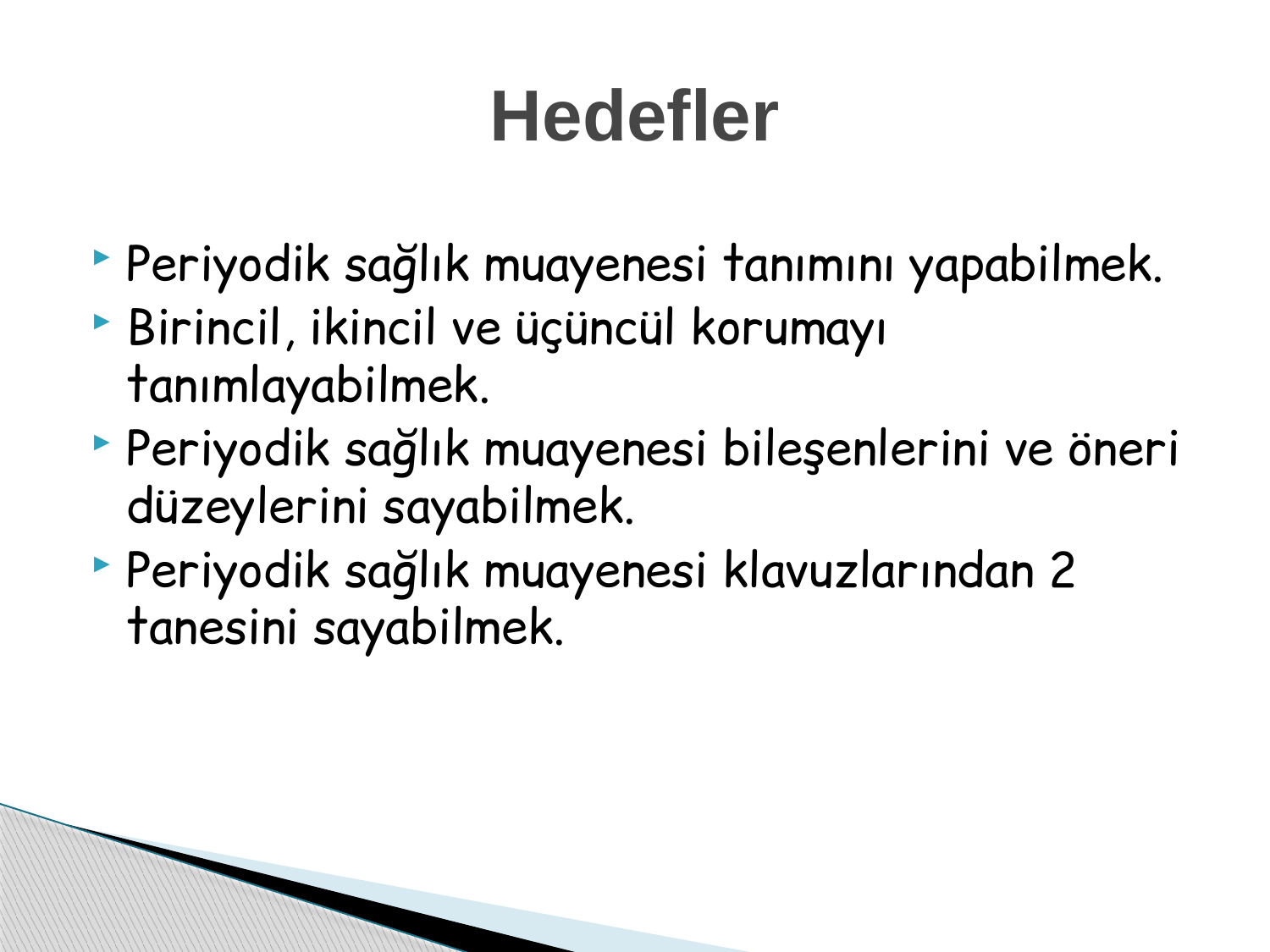

# Hedefler
Periyodik sağlık muayenesi tanımını yapabilmek.
Birincil, ikincil ve üçüncül korumayı tanımlayabilmek.
Periyodik sağlık muayenesi bileşenlerini ve öneri düzeylerini sayabilmek.
Periyodik sağlık muayenesi klavuzlarından 2 tanesini sayabilmek.